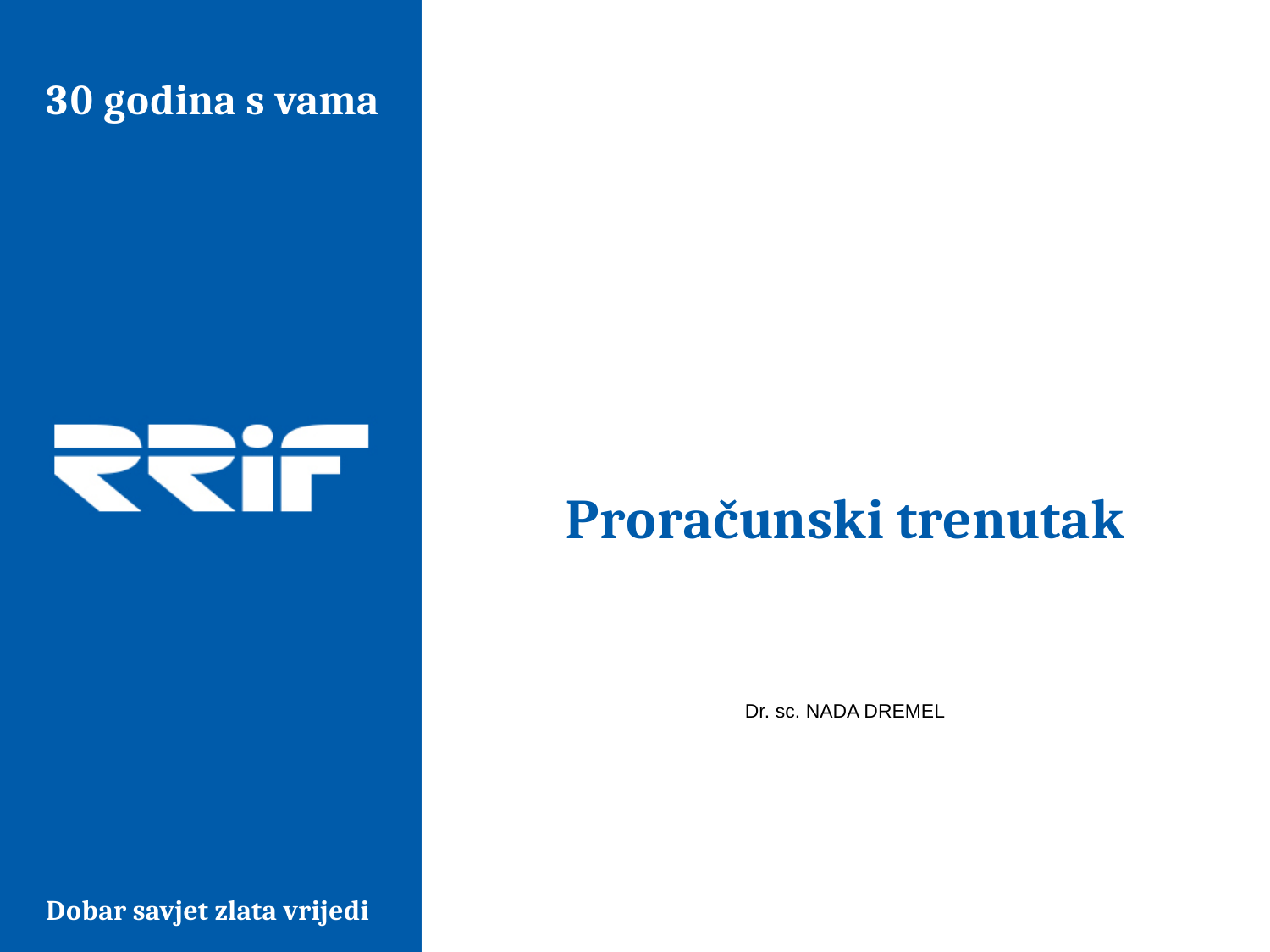

# Proračunski trenutak

Dr. sc. NADA DREMEL